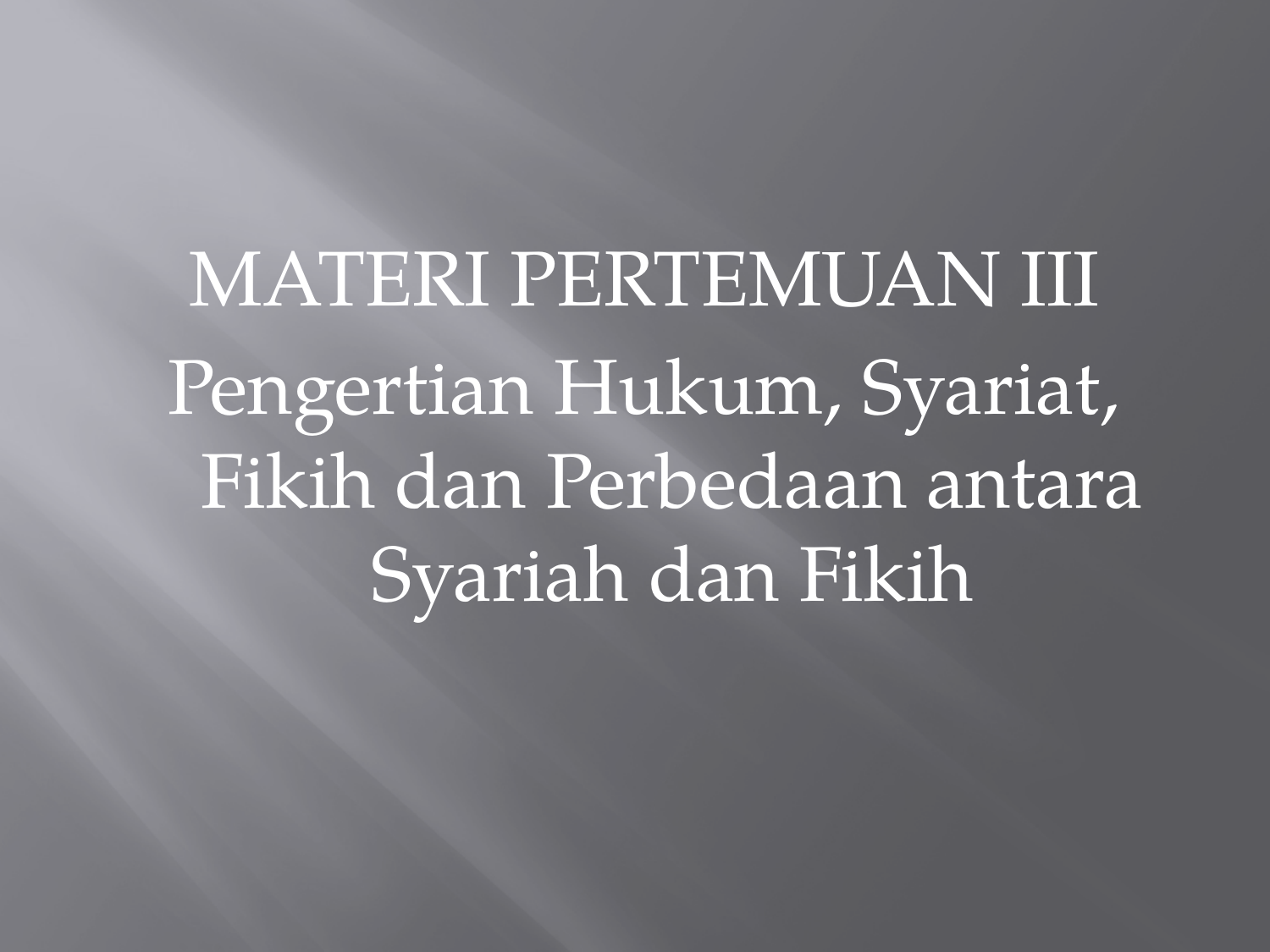

#
MATERI PERTEMUAN III
Pengertian Hukum, Syariat, Fikih dan Perbedaan antara Syariah dan Fikih